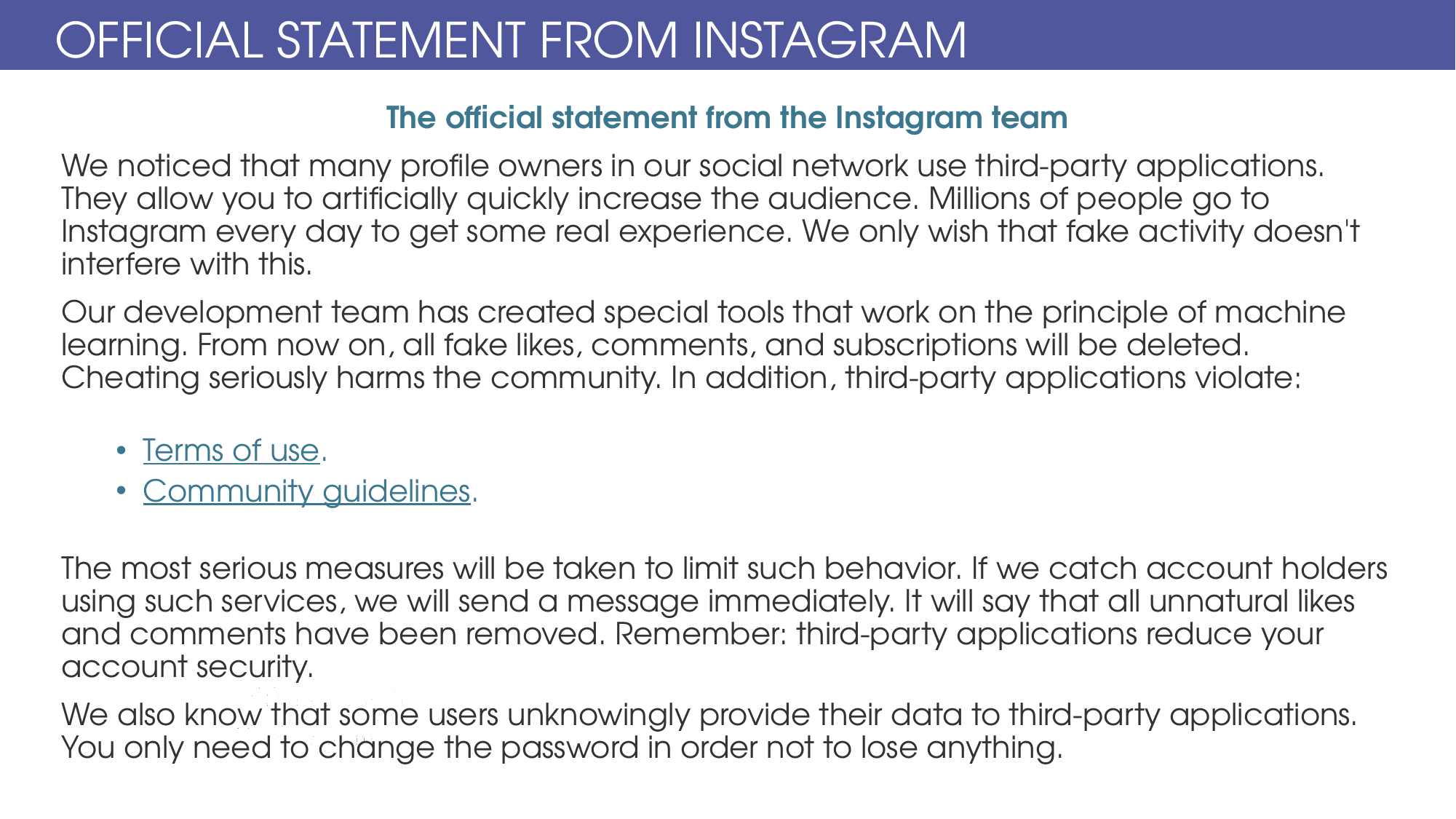

OFFICIAL STATEMENT FROM INSTAGRAM
The official statement from the Instagram team
We noticed that many profile owners in our social network use third-party applications. They allow you to artificially quickly increase the audience. Millions of people go to Instagram every day to get some real experience. We only wish that fake activity doesn't interfere with this.
Our development team has created special tools that work on the principle of machine learning. From now on, all fake likes, comments, and subscriptions will be deleted. Cheating seriously harms the community. In addition, third-party applications violate:
Terms of use.
Community guidelines.
The most serious measures will be taken to limit such behavior. If we catch account holders using such services, we will send a message immediately. It will say that all unnatural likes and comments have been removed. Remember: third-party applications reduce your account security.
We also know that some users unknowingly provide their data to third-party applications. You only need to change the password in order not to lose anything.